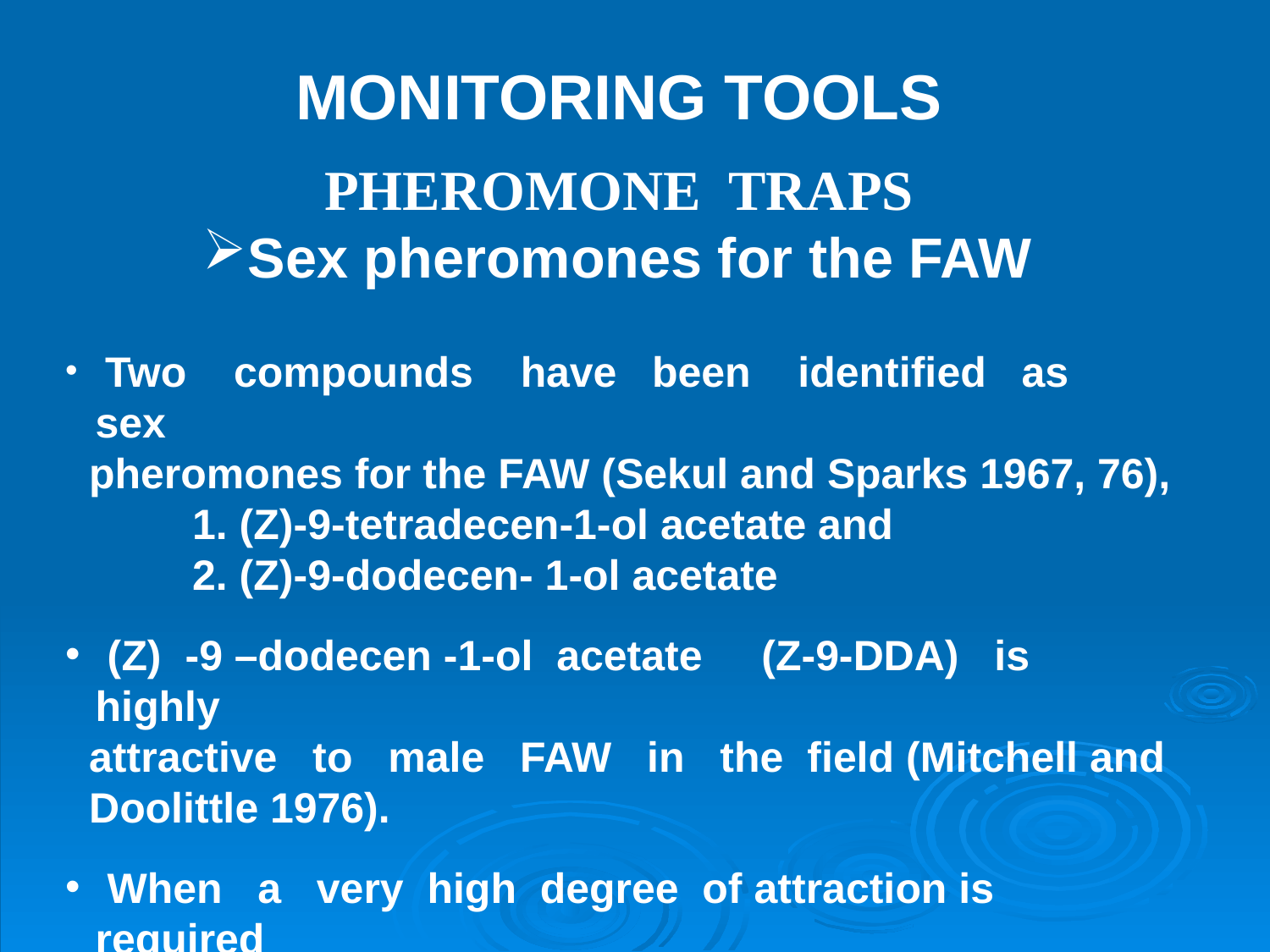

MONITORING TOOLS
PHEROMONE  TRAPS
Sex pheromones for the FAW
 Two    compounds    have   been    identified   as    sex
  pheromones for the FAW (Sekul and Sparks 1967, 76),
    	1. (Z)-9-tetradecen-1-ol acetate and
 	2. (Z)-9-dodecen- 1-ol acetate

 (Z)  -9 –dodecen -1-ol  acetate     (Z-9-DDA)   is  highly
  attractive   to   male   FAW   in   the  field (Mitchell and
  Doolittle 1976).

 When   a   very  high  degree  of attraction is required
  the  use  of  highly  purified material is advantageous.